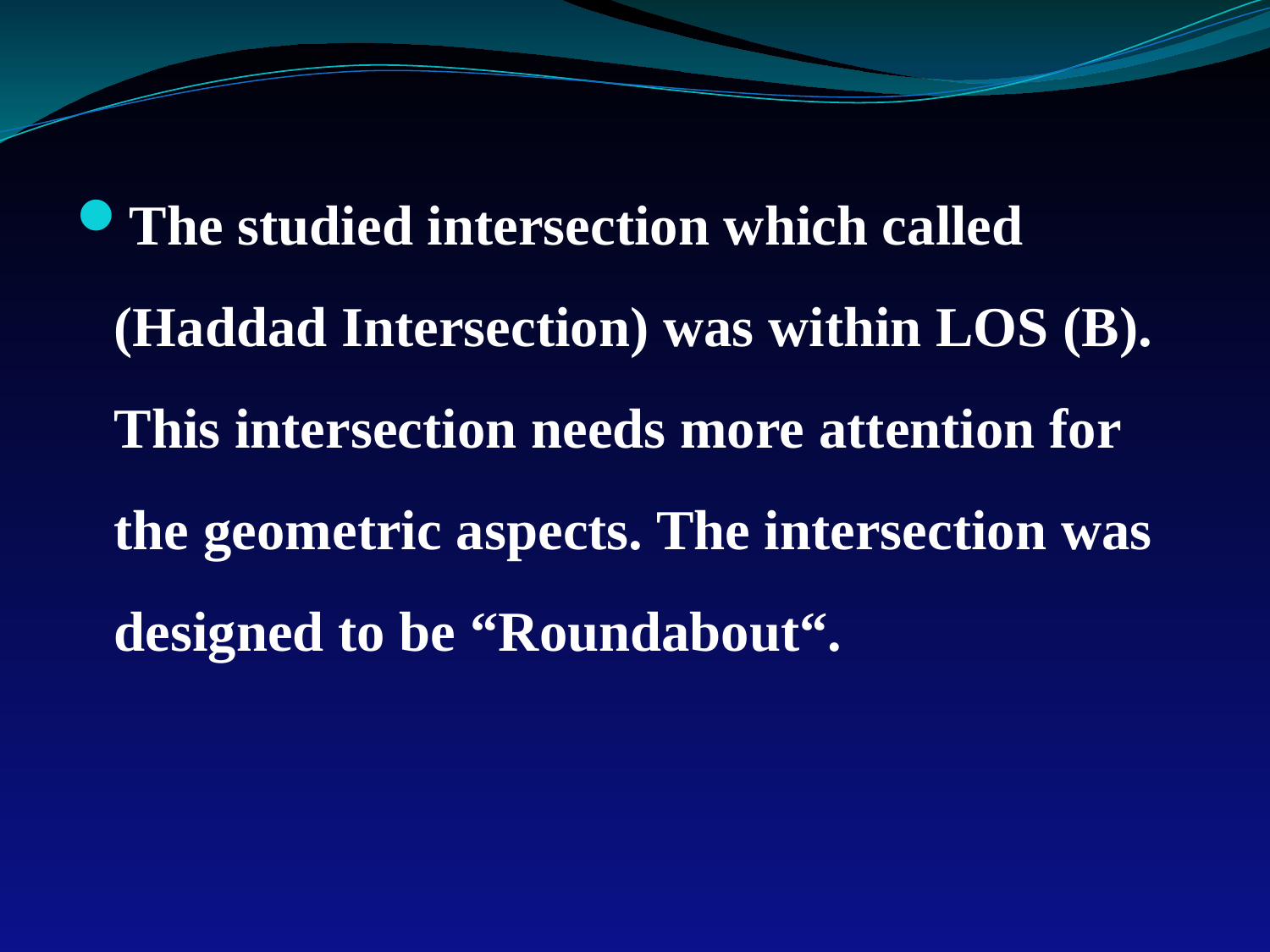

The studied intersection which called (Haddad Intersection) was within LOS (B). This intersection needs more attention for the geometric aspects. The intersection was designed to be “Roundabout“.